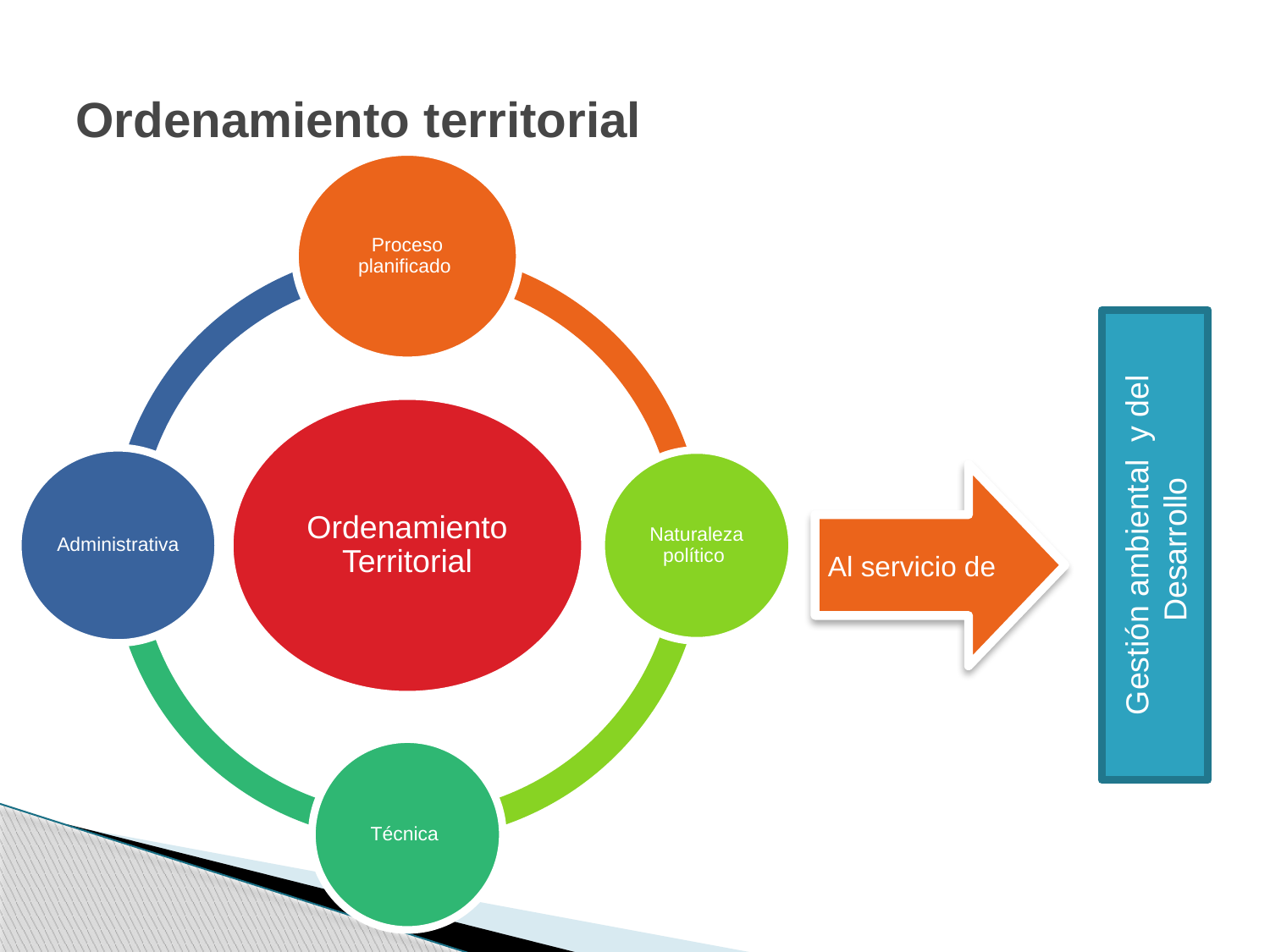

# Ordenamiento territorial
Ordenamiento Territorial
Proceso planificado
Naturaleza político
Técnica
Administrativa
Gestión ambiental  y del Desarrollo
Al servicio de